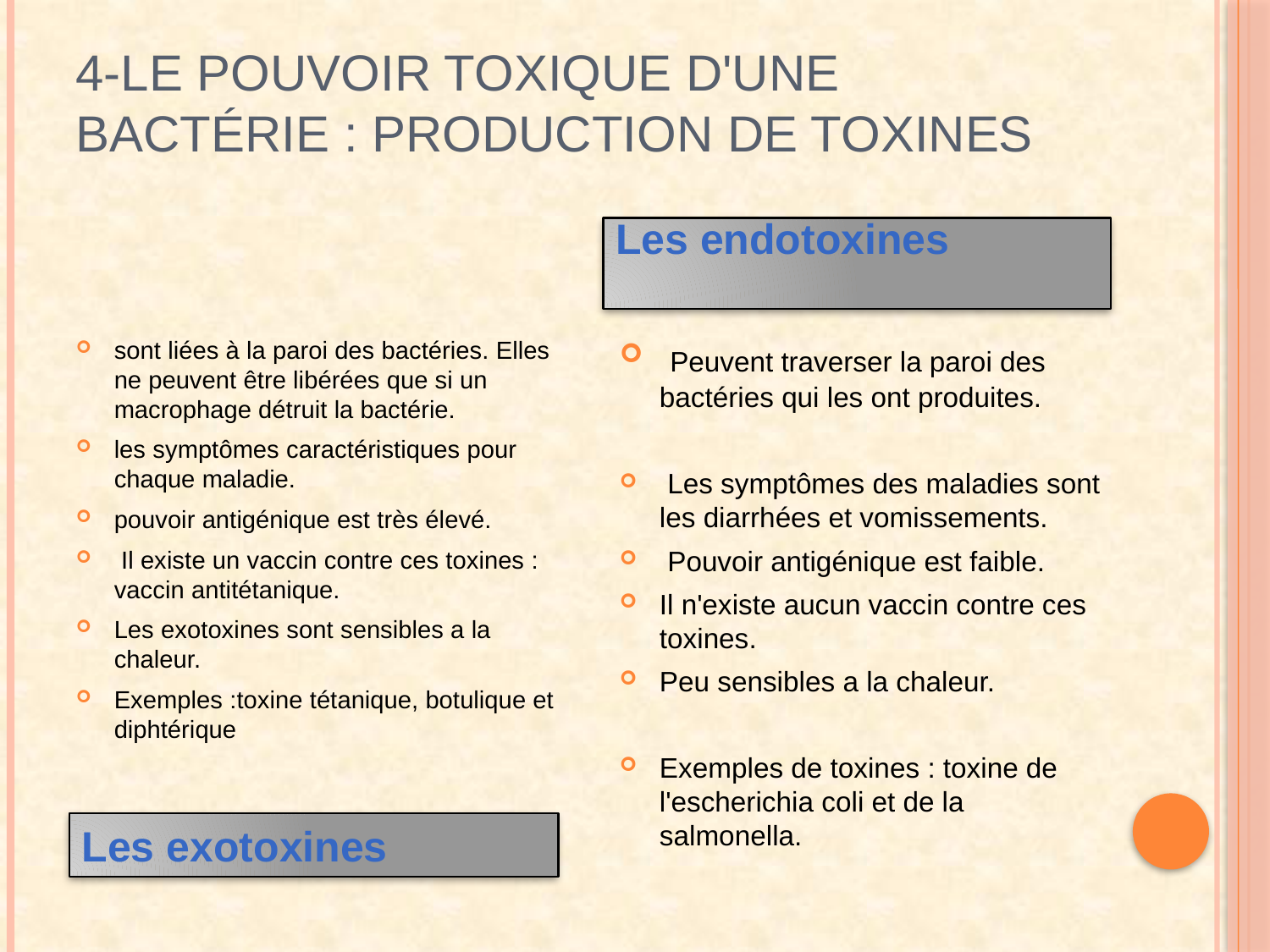

# 4-Le pouvoir toxique d'une bactérie : production de toxines
Les endotoxines

sont liées à la paroi des bactéries. Elles ne peuvent être libérées que si un macrophage détruit la bactérie.
les symptômes caractéristiques pour chaque maladie.
pouvoir antigénique est très élevé.
 Il existe un vaccin contre ces toxines : vaccin antitétanique.
Les exotoxines sont sensibles a la chaleur.
Exemples :toxine tétanique, botulique et diphtérique

 Peuvent traverser la paroi des bactéries qui les ont produites.

 Les symptômes des maladies sont les diarrhées et vomissements.
 Pouvoir antigénique est faible.
Il n'existe aucun vaccin contre ces toxines.
Peu sensibles a la chaleur.

Exemples de toxines : toxine de l'escherichia coli et de la salmonella.
Les exotoxines